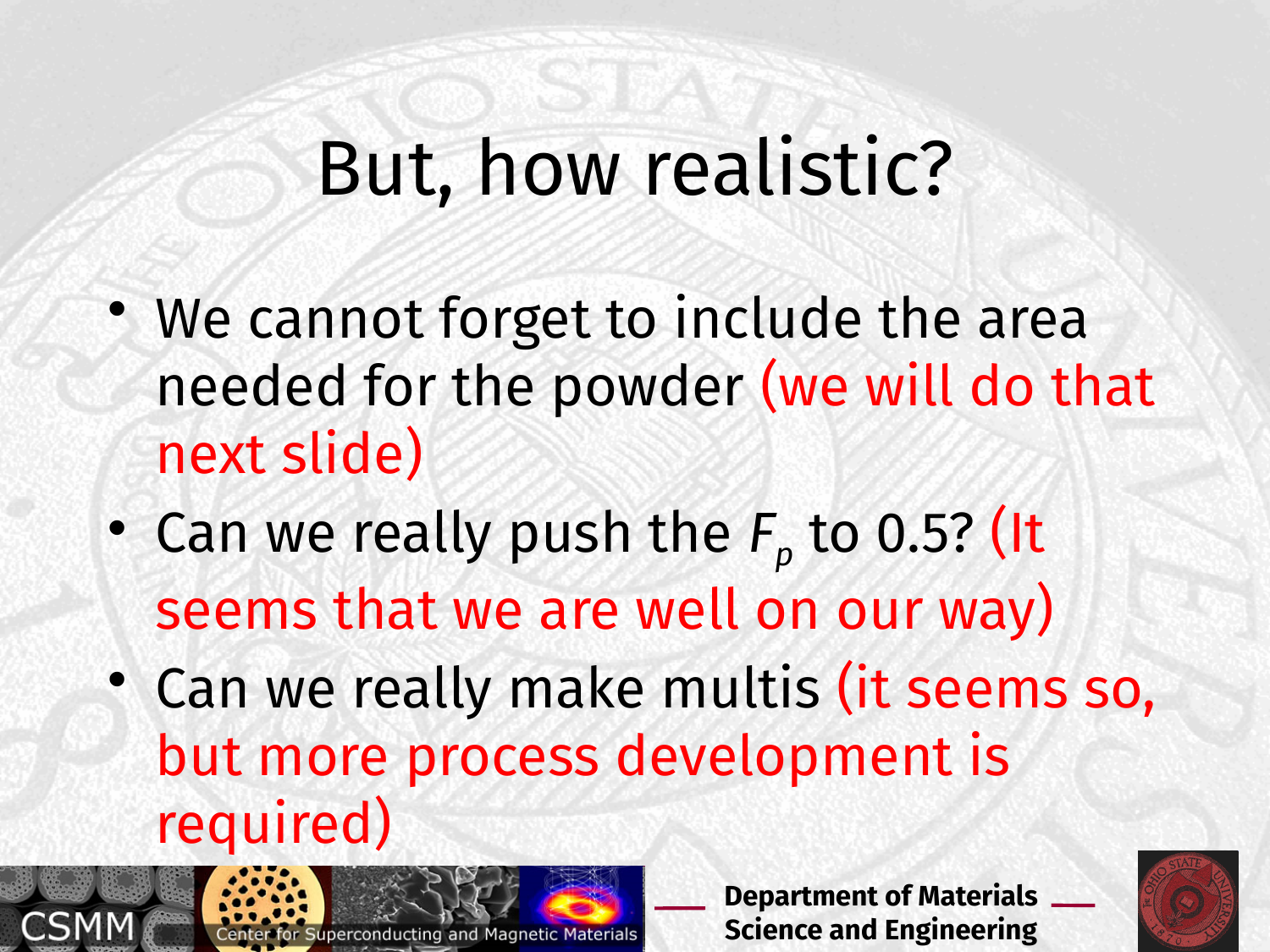

# But, how realistic?
We cannot forget to include the area needed for the powder (we will do that next slide)
Can we really push the Fp to 0.5? (It seems that we are well on our way)
Can we really make multis (it seems so, but more process development is required)